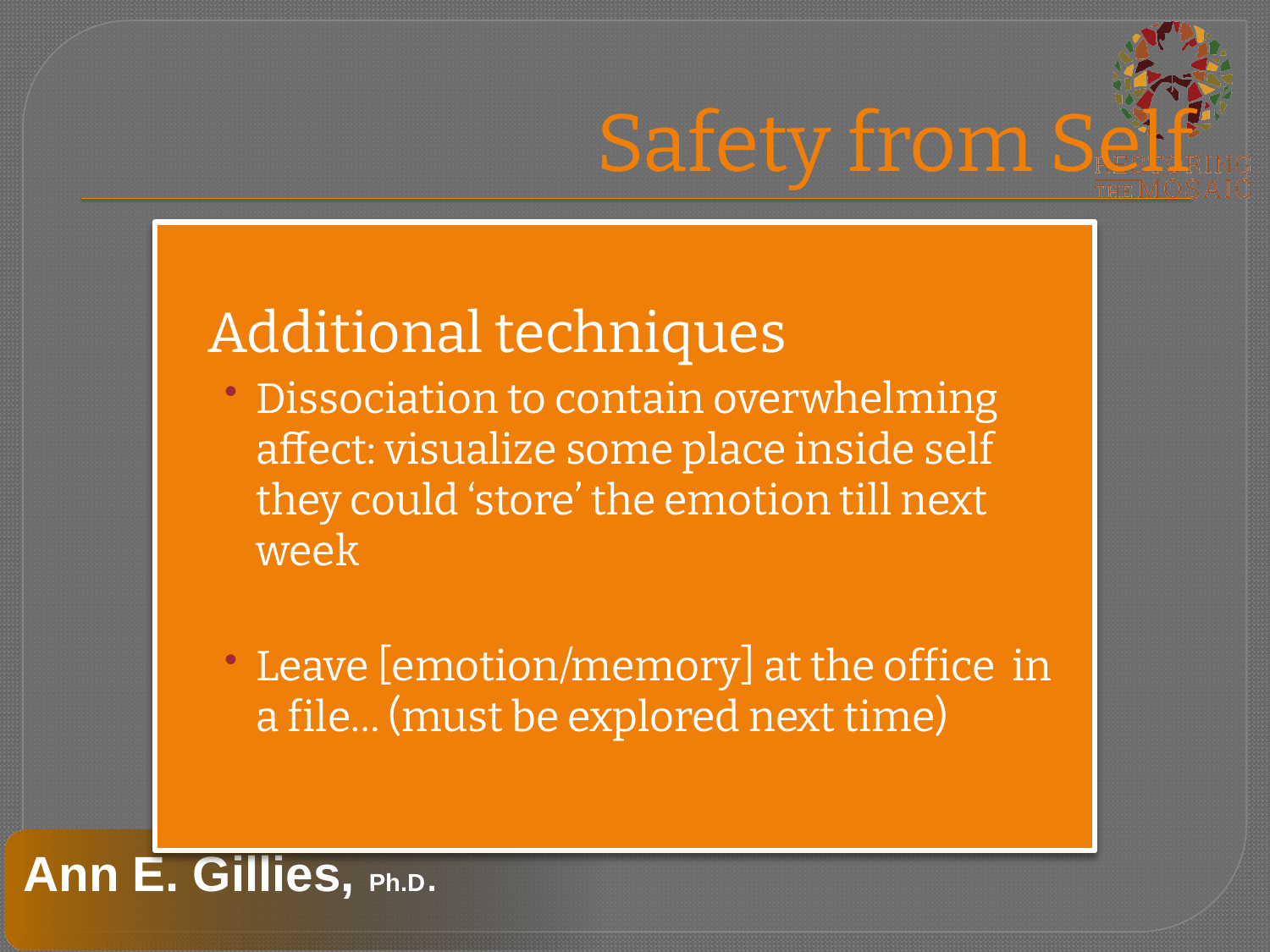

# Safety from Self

Additional techniques
Dissociation to contain overwhelming affect: visualize some place inside self they could ‘store’ the emotion till next week

Leave [emotion/memory] at the office  in a file… (must be explored next time)